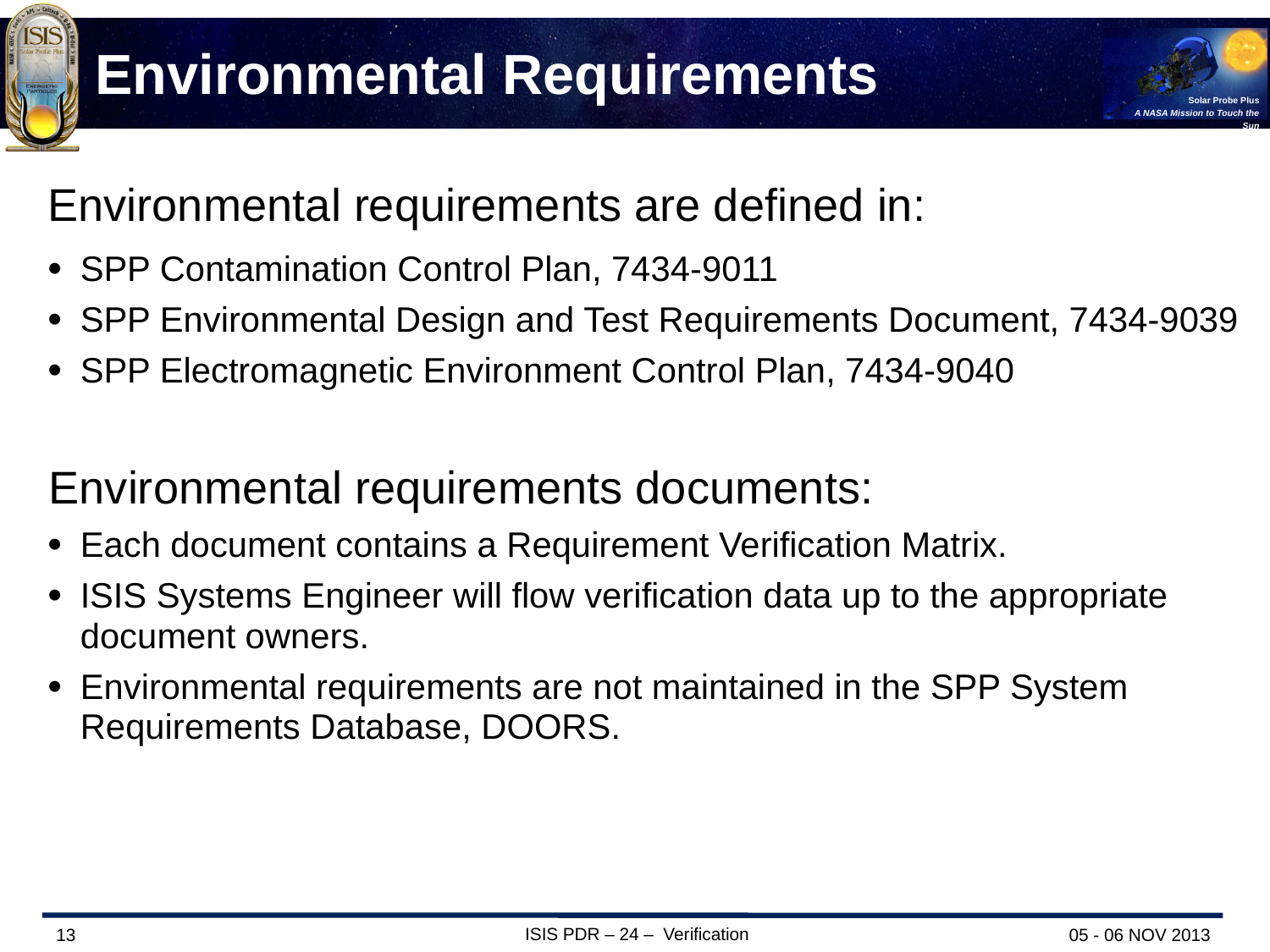

# Environmental Requirements
Environmental requirements are defined in:
SPP Contamination Control Plan, 7434-9011
SPP Environmental Design and Test Requirements Document, 7434-9039
SPP Electromagnetic Environment Control Plan, 7434-9040

Environmental requirements documents:
Each document contains a Requirement Verification Matrix.
ISIS Systems Engineer will flow verification data up to the appropriate document owners.
Environmental requirements are not maintained in the SPP System Requirements Database, DOORS.